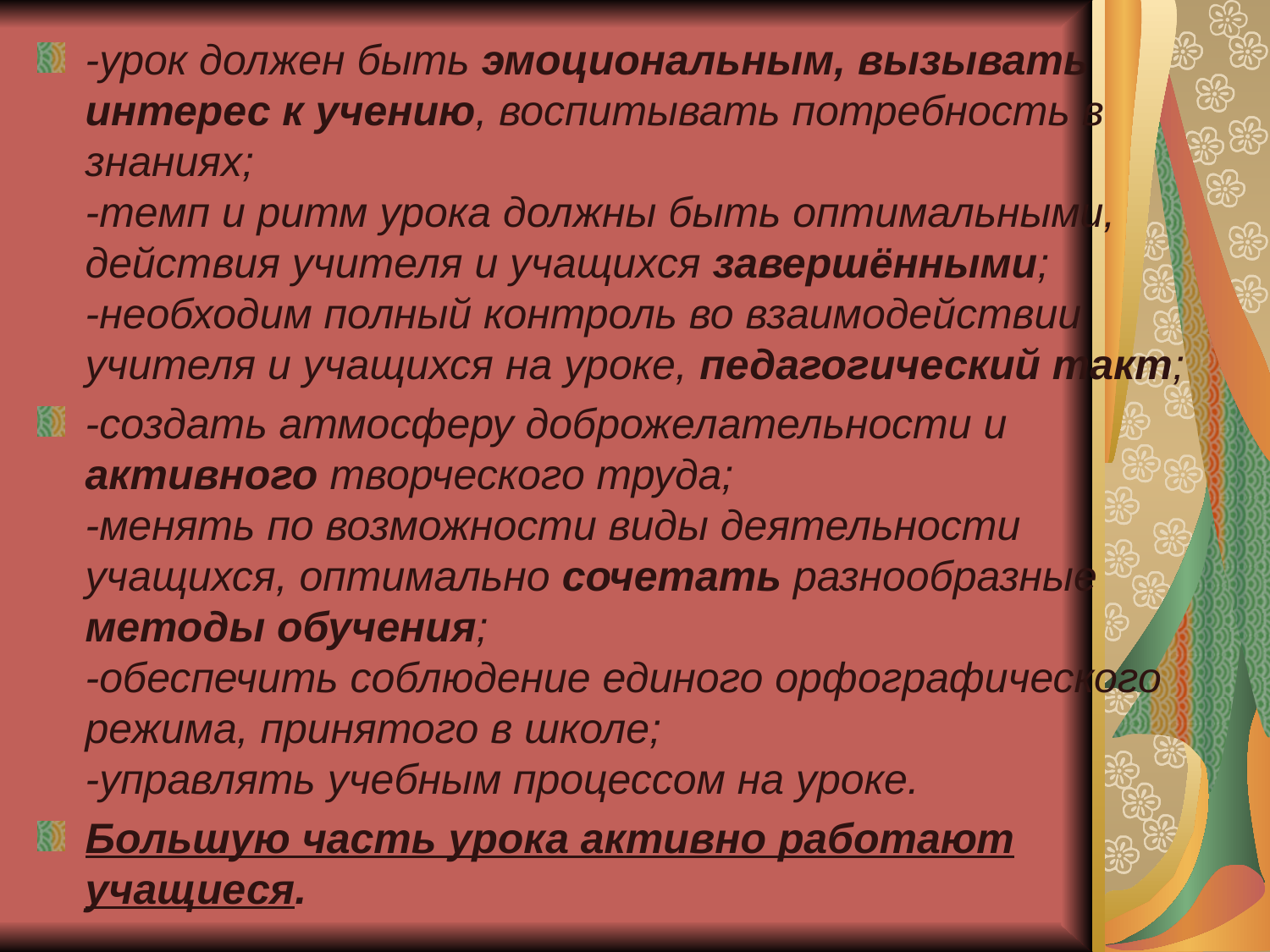

-урок должен быть эмоциональным, вызывать интерес к учению, воспитывать потребность в знаниях;
-темп и ритм урока должны быть оптимальными, действия учителя и учащихся завершёнными;
-необходим полный контроль во взаимодействии учителя и учащихся на уроке, педагогический такт;
-создать атмосферу доброжелательности и активного творческого труда;
-менять по возможности виды деятельности учащихся, оптимально сочетать разнообразные методы обучения;
-обеспечить соблюдение единого орфографического режима, принятого в школе;
-управлять учебным процессом на уроке.
Большую часть урока активно работают учащиеся.